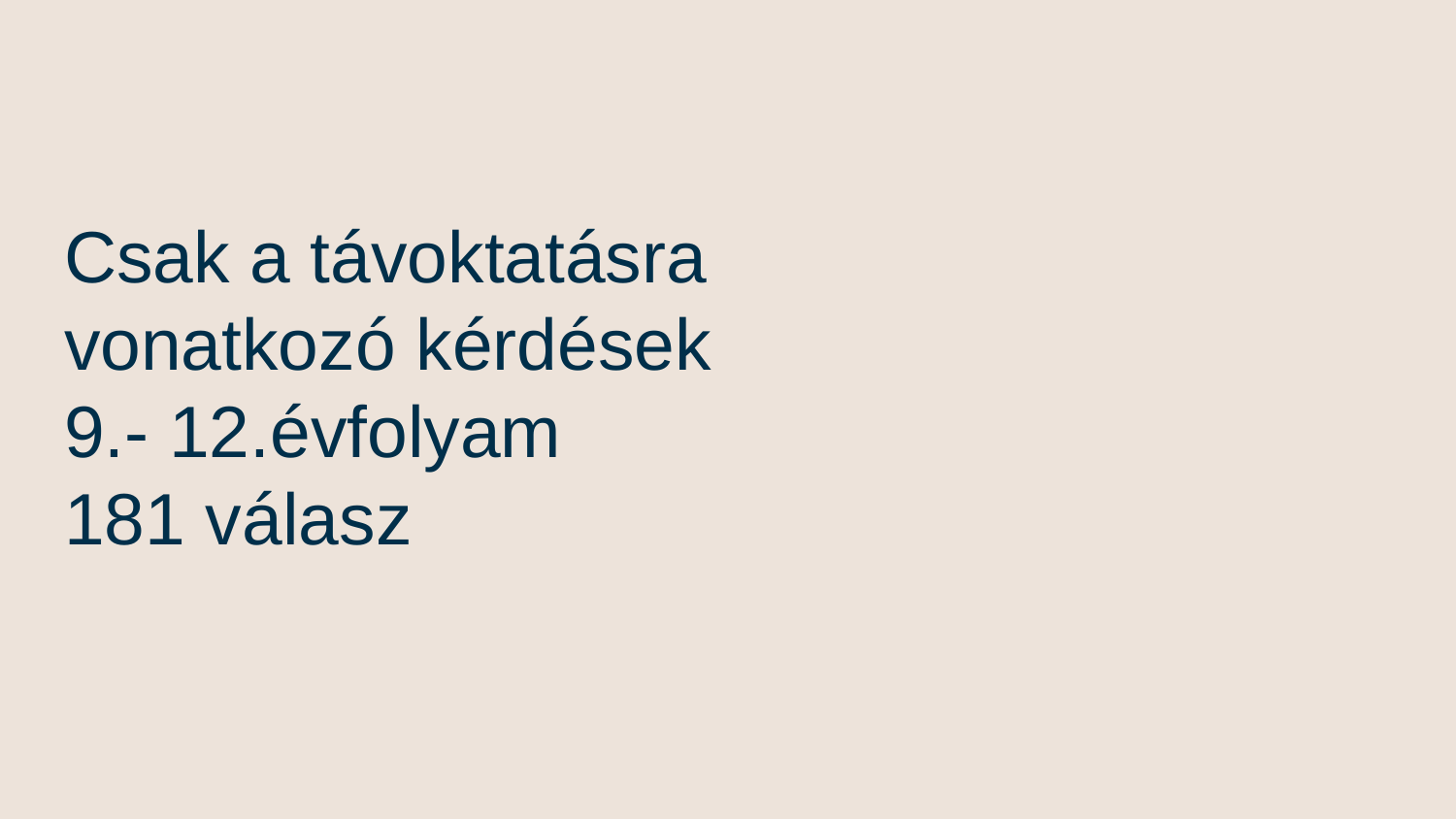

# Csak a távoktatásra vonatkozó kérdések
9.- 12.évfolyam
181 válasz